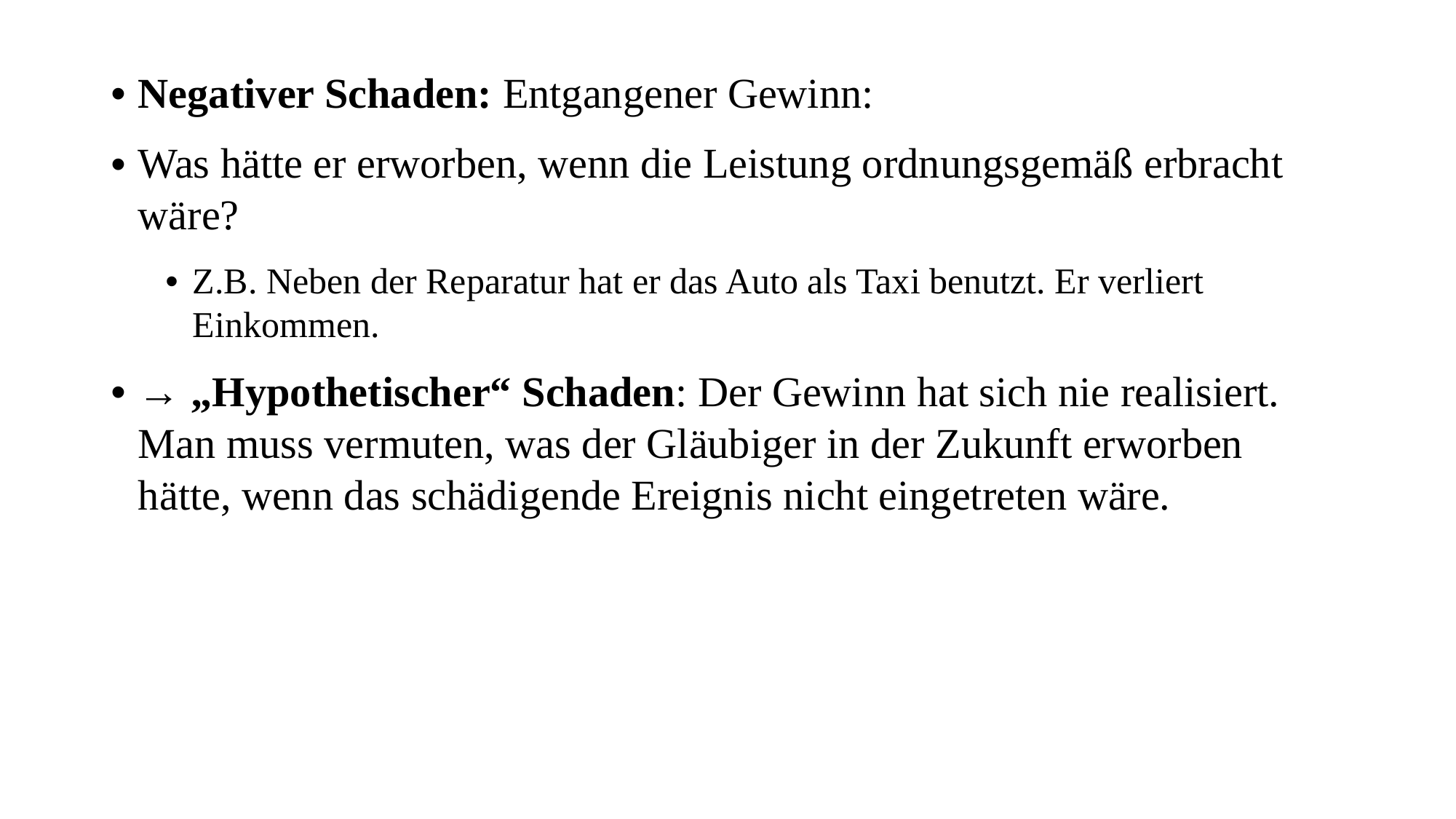

Negativer Schaden: Entgangener Gewinn:
Was hätte er erworben, wenn die Leistung ordnungsgemäß erbracht wäre?
Z.B. Neben der Reparatur hat er das Auto als Taxi benutzt. Er verliert Einkommen.
→ „Hypothetischer“ Schaden: Der Gewinn hat sich nie realisiert. Man muss vermuten, was der Gläubiger in der Zukunft erworben hätte, wenn das schädigende Ereignis nicht eingetreten wäre.